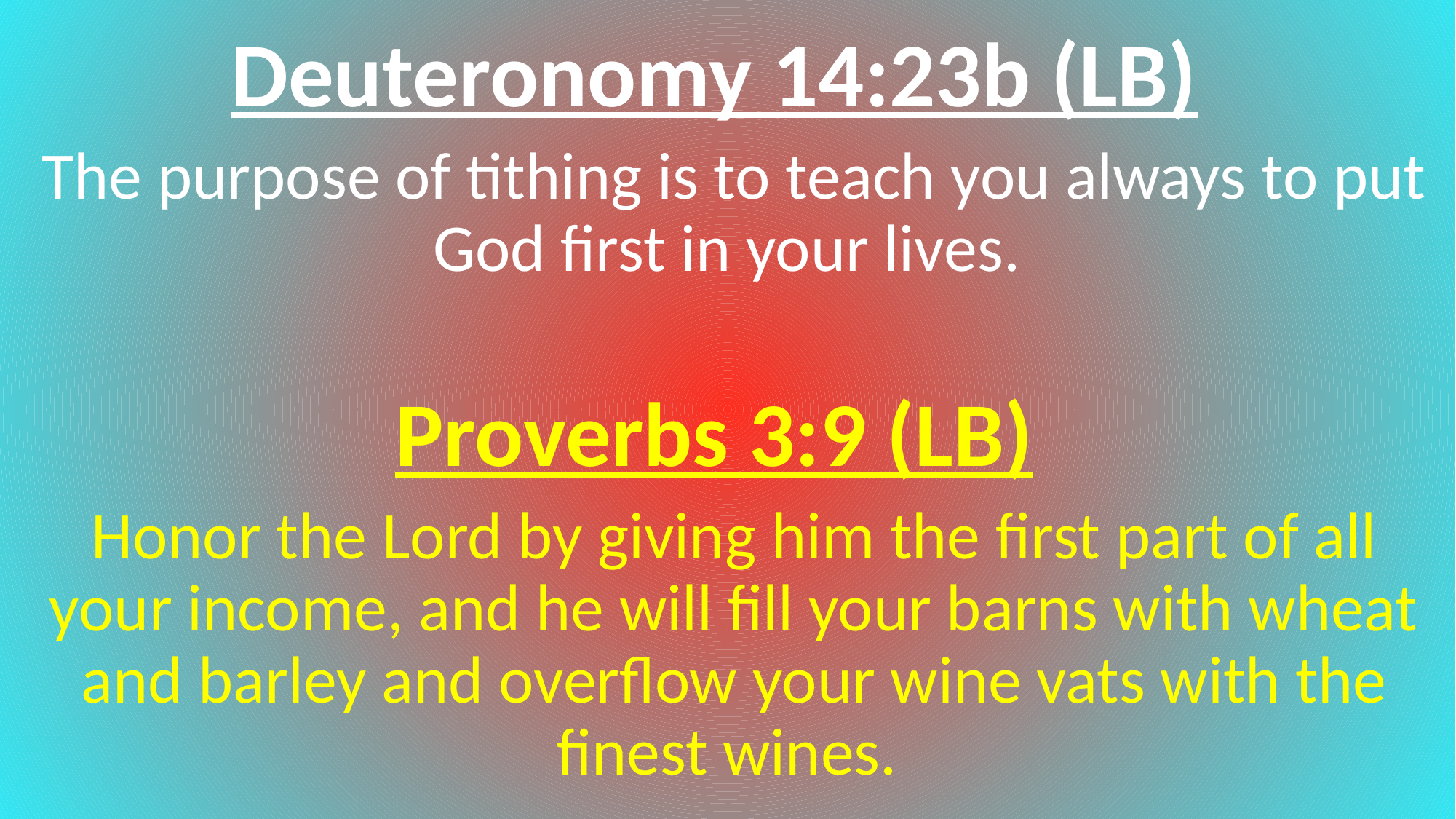

Deuteronomy 14:23b (LB)
The purpose of tithing is to teach you always to put God first in your lives.

Proverbs 3:9 (LB)
Honor the Lord by giving him the first part of all your income, and he will fill your barns with wheat and barley and overflow your wine vats with the finest wines.